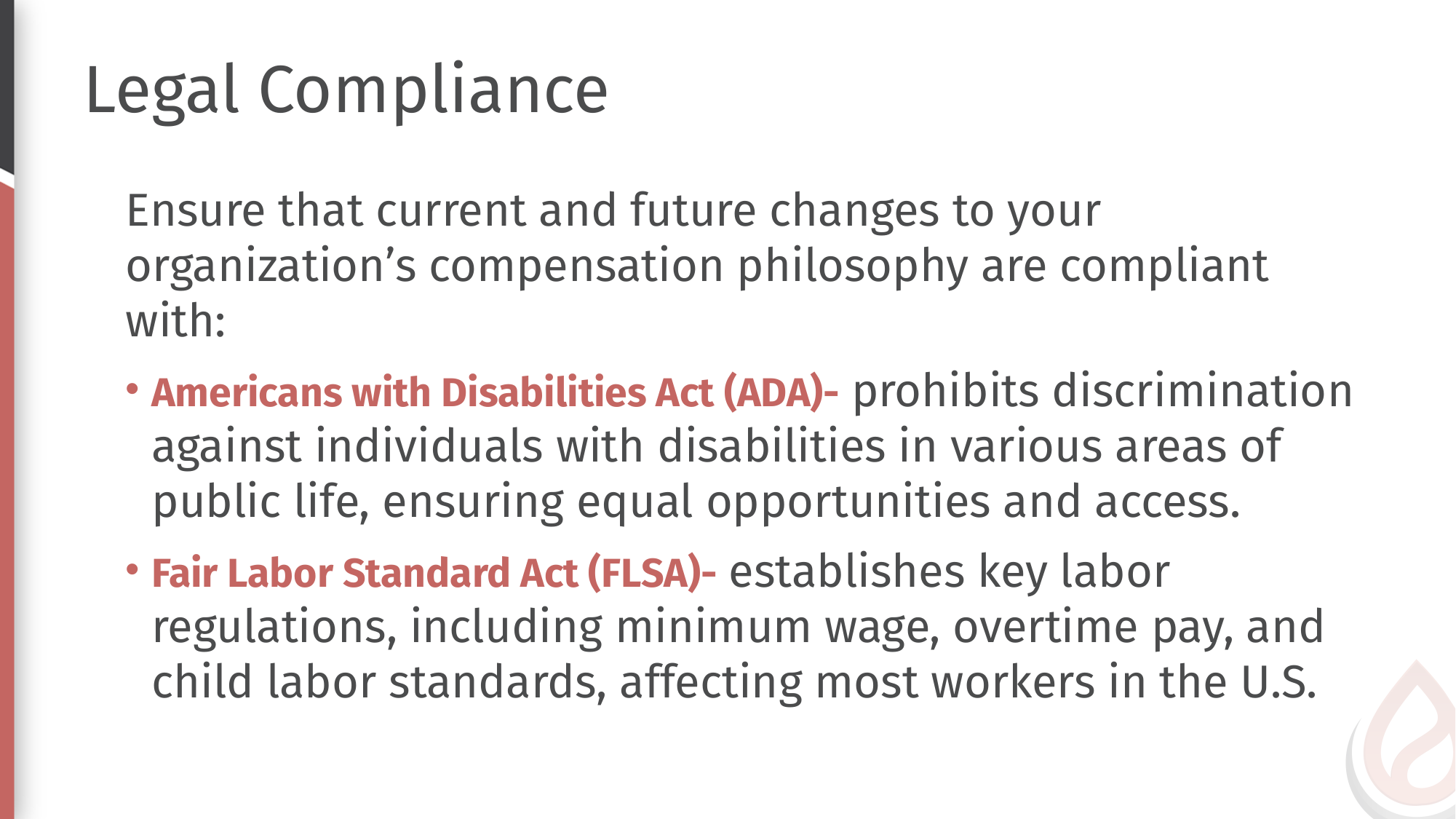

# Legal Compliance
Ensure that current and future changes to your organization’s compensation philosophy are compliant with:
Americans with Disabilities Act (ADA)- prohibits discrimination against individuals with disabilities in various areas of public life, ensuring equal opportunities and access.
Fair Labor Standard Act (FLSA)- establishes key labor regulations, including minimum wage, overtime pay, and child labor standards, affecting most workers in the U.S.